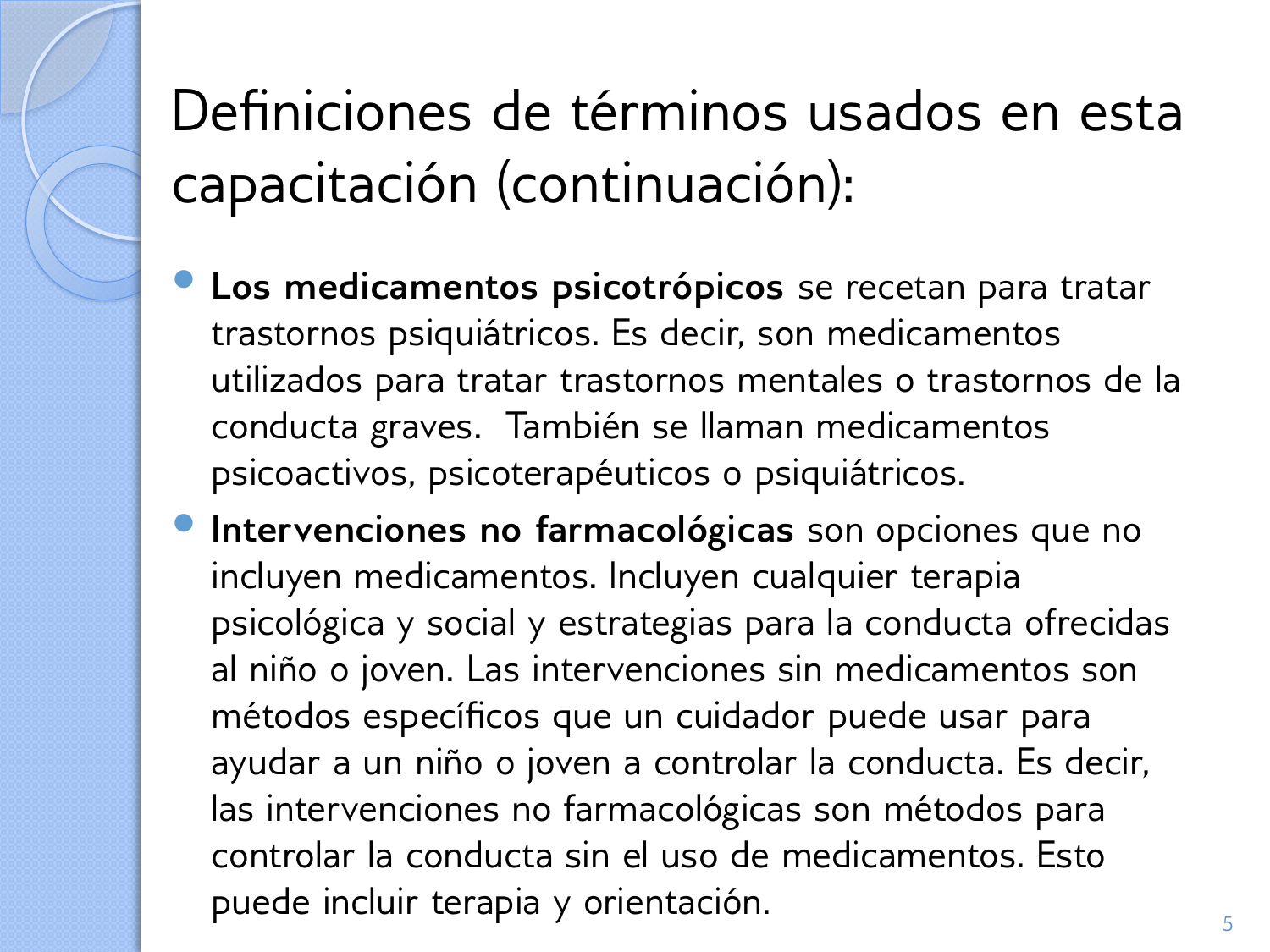

# Definiciones de términos usados en esta capacitación (continuación):
Los medicamentos psicotrópicos se recetan para tratar trastornos psiquiátricos. Es decir, son medicamentos utilizados para tratar trastornos mentales o trastornos de la conducta graves.  También se llaman medicamentos psicoactivos, psicoterapéuticos o psiquiátricos.
Intervenciones no farmacológicas son opciones que no incluyen medicamentos. Incluyen cualquier terapia psicológica y social y estrategias para la conducta ofrecidas al niño o joven. Las intervenciones sin medicamentos son métodos específicos que un cuidador puede usar para ayudar a un niño o joven a controlar la conducta. Es decir, las intervenciones no farmacológicas son métodos para controlar la conducta sin el uso de medicamentos. Esto puede incluir terapia y orientación.
5